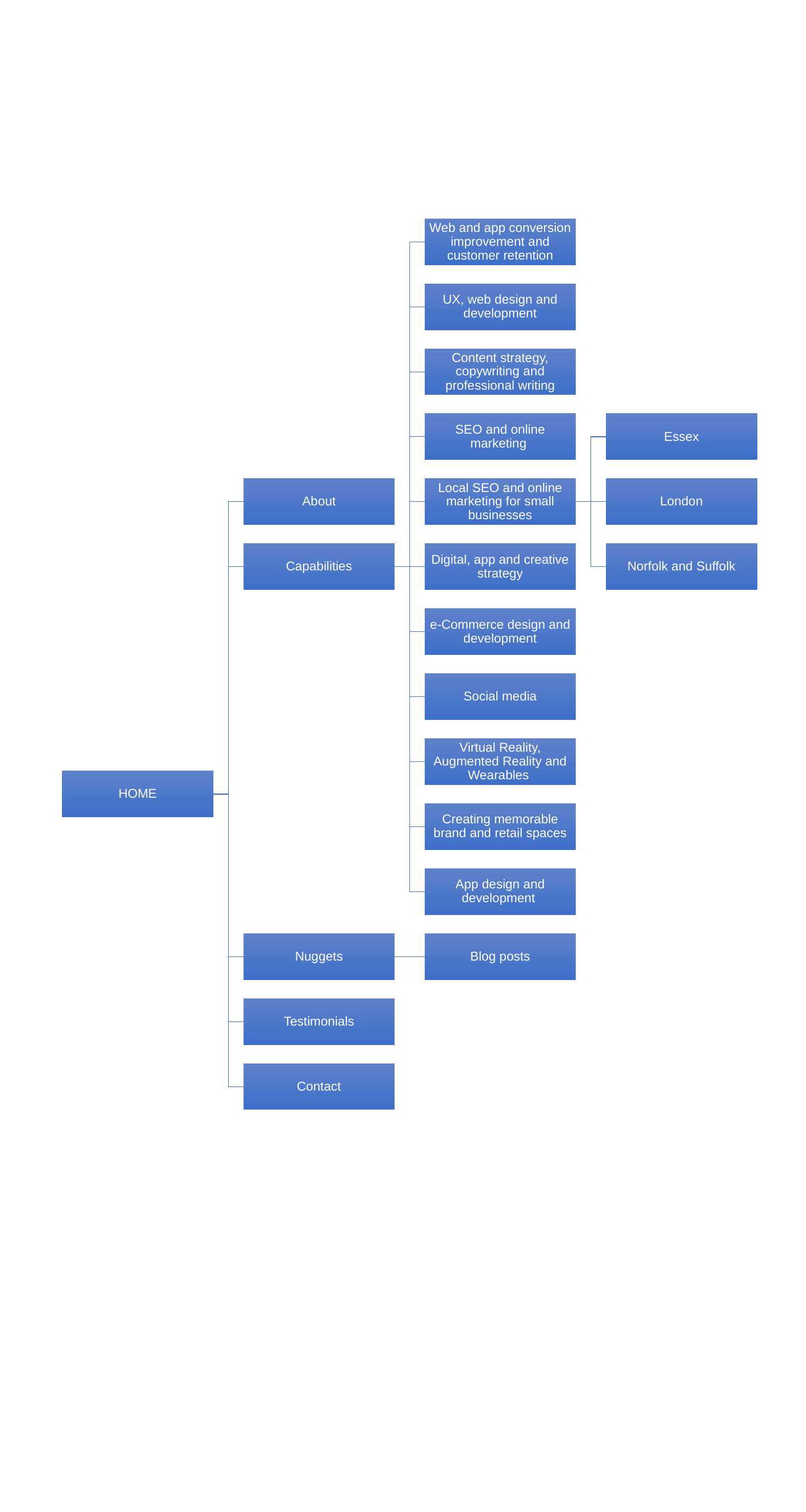

HOME
About
Capabilities
Web and app conversion improvement and customer retention
UX, web design and development
Content strategy, copywriting and professional writing
SEO and online marketing
Local SEO and online marketing for small businesses
Essex
London
Norfolk and Suffolk
Digital, app and creative strategy
e-Commerce design and development
Social media
Virtual Reality, Augmented Reality and Wearables
Creating memorable brand and retail spaces
App design and development
Nuggets
Blog posts
Testimonials
Contact